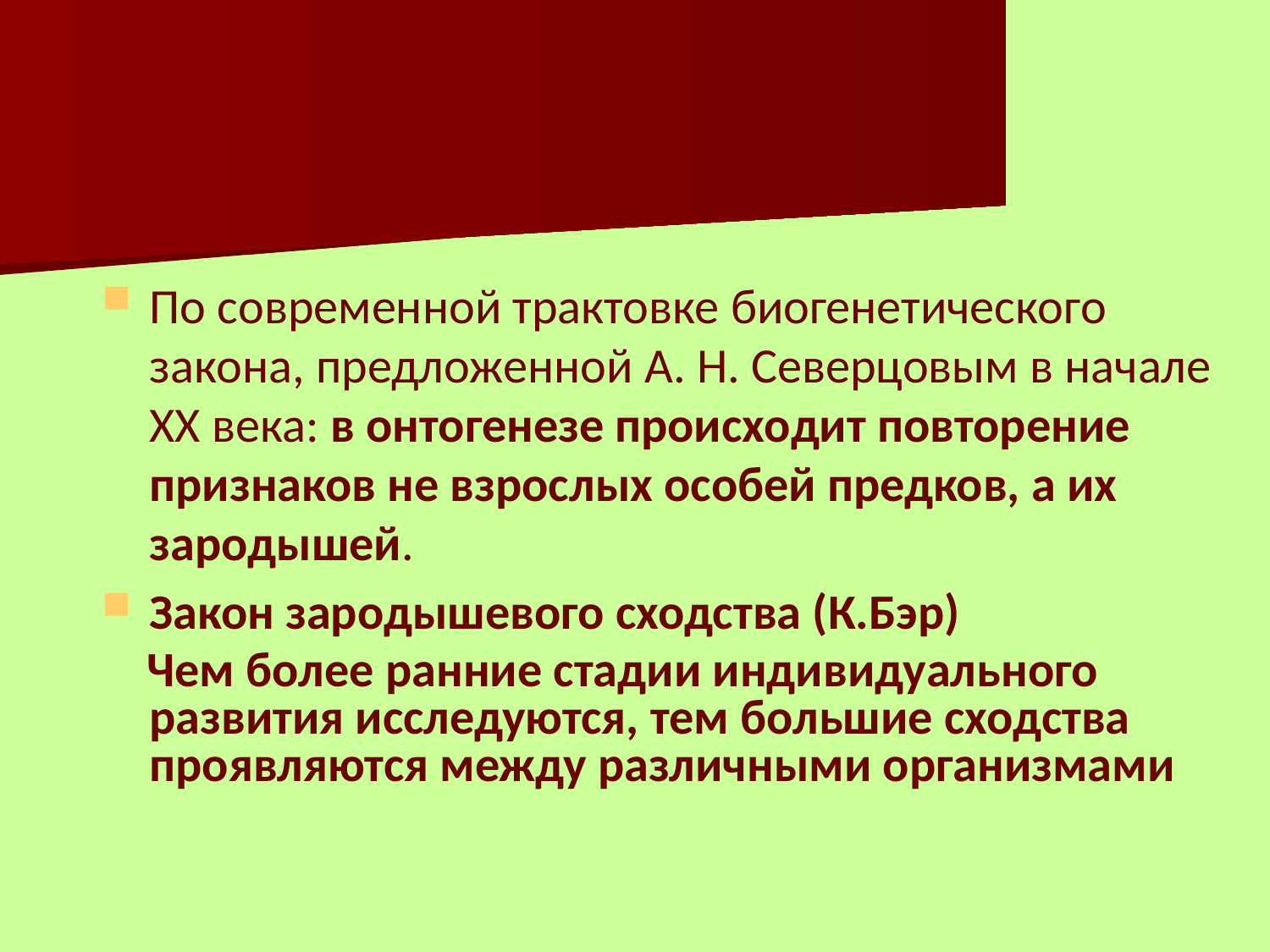

По современной трактовке биогенетического закона, предложенной А. Н. Северцовым в начале ХХ века: в онтогенезе происходит повторение признаков не взрослых особей предков, а их зародышей.
Закон зародышевого сходства (К.Бэр)
    Чем более ранние стадии индивидуального развития исследуются, тем большие сходства проявляются между различными организмами